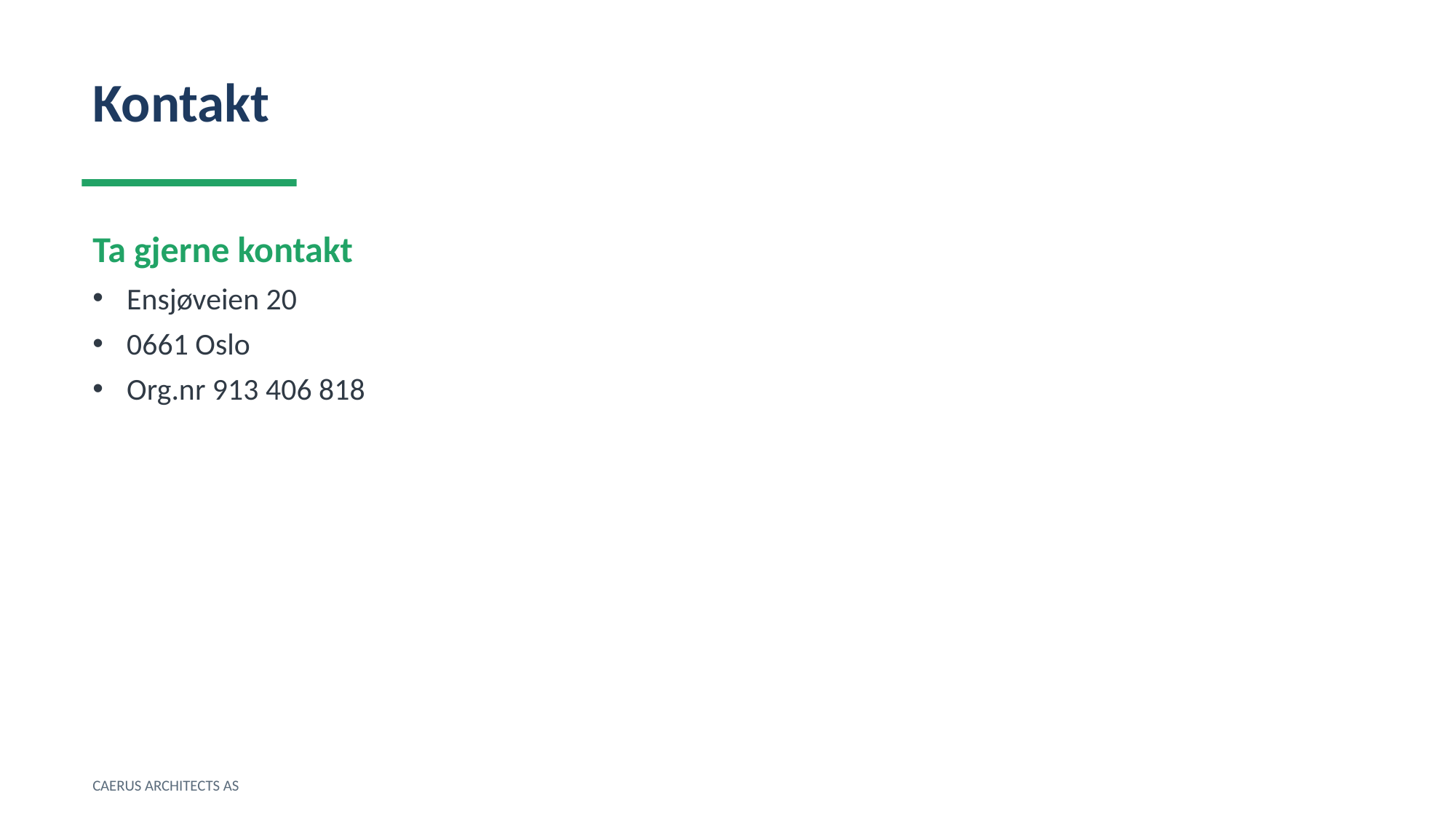

Kontakt

Ta gjerne kontakt
Ensjøveien 20
0661 Oslo
Org.nr 913 406 818
CAERUS ARCHITECTS AS